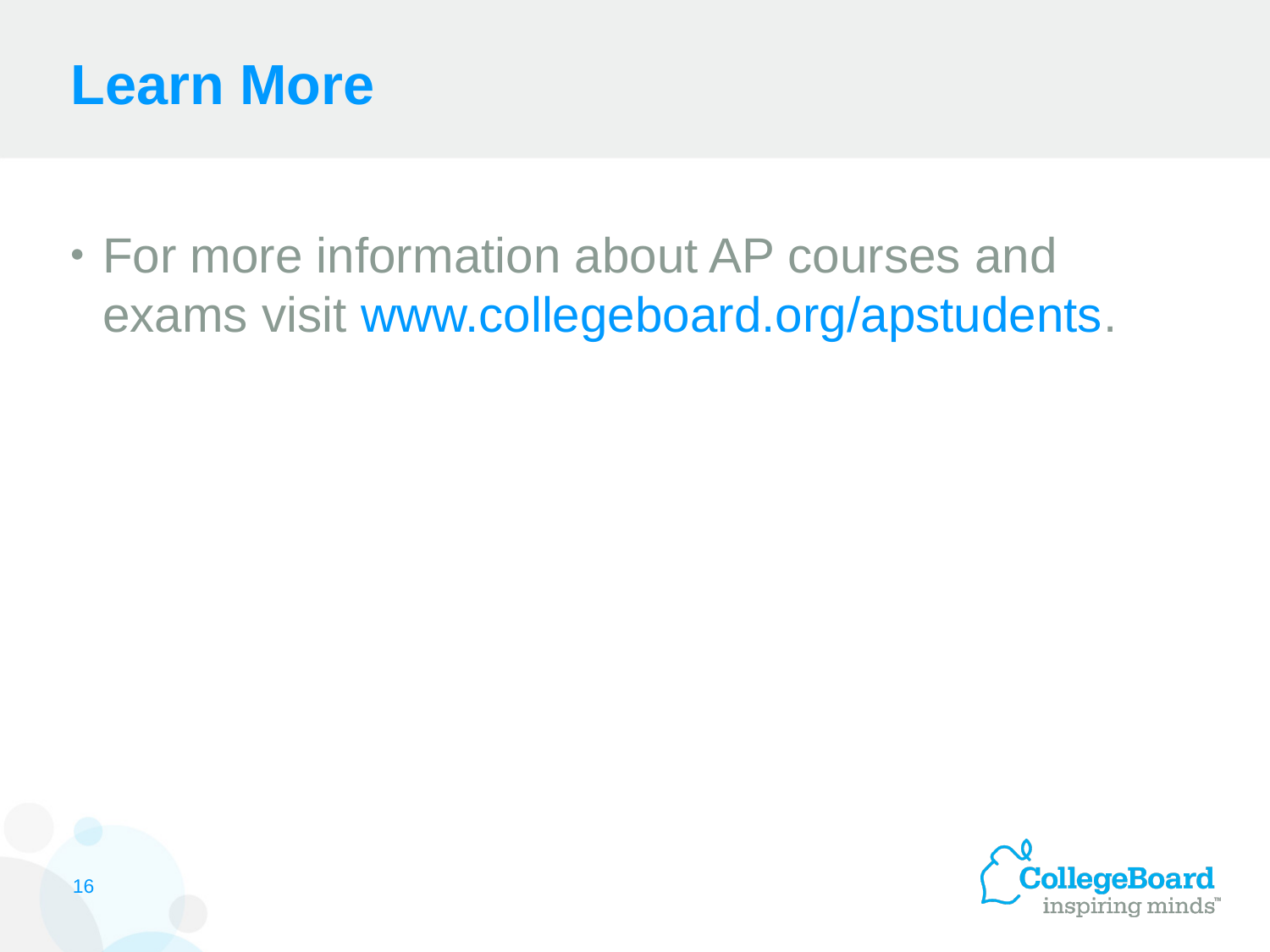

# Learn More
For more information about AP courses and exams visit www.collegeboard.org/apstudents.

16